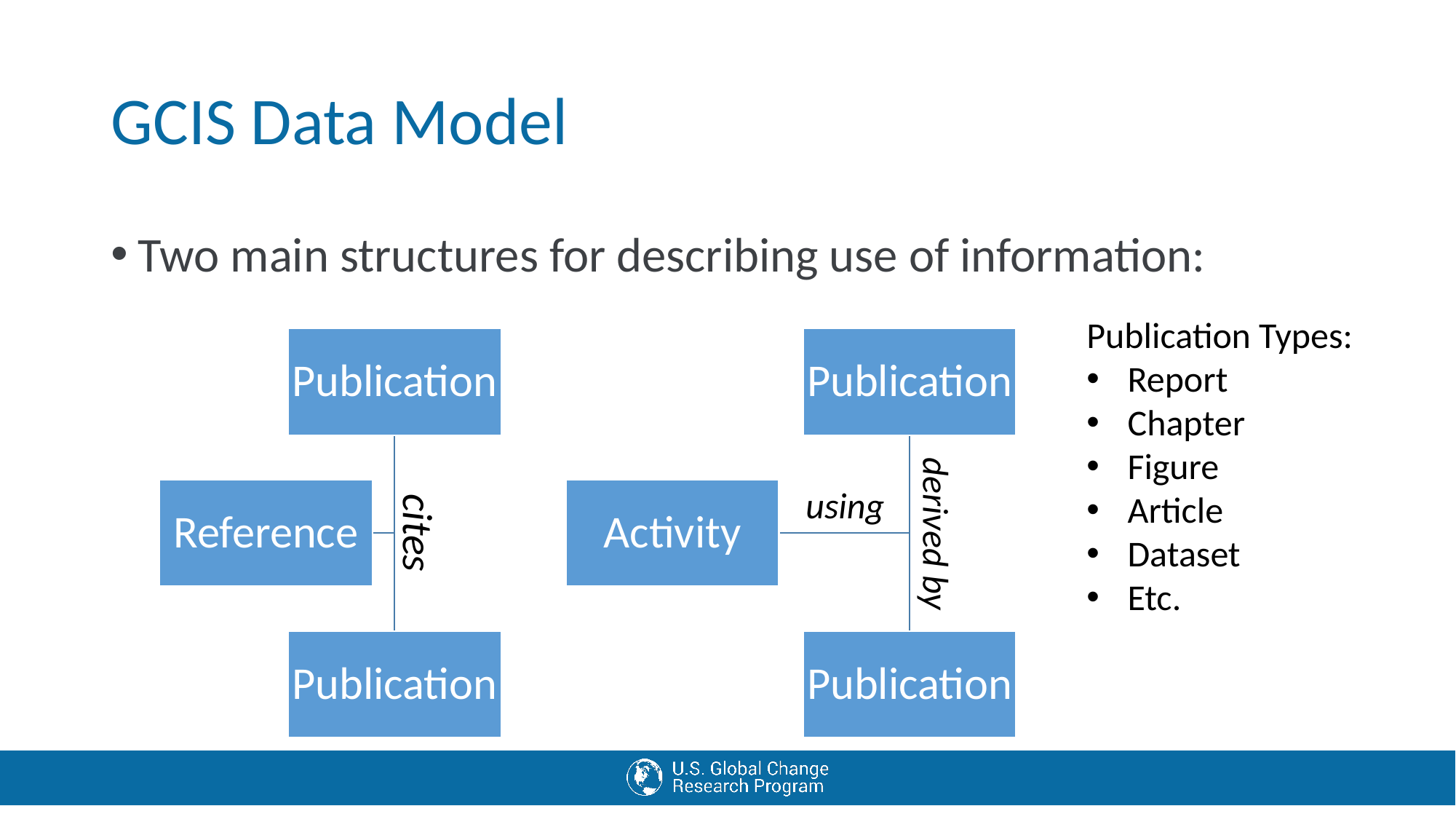

# GCIS Data Model
Two main structures for describing use of information:
Publication Types:
Report
Chapter
Figure
Article
Dataset
Etc.

Publication
Publication
Reference
Publication
Publication
Activity
derived by
using
cites